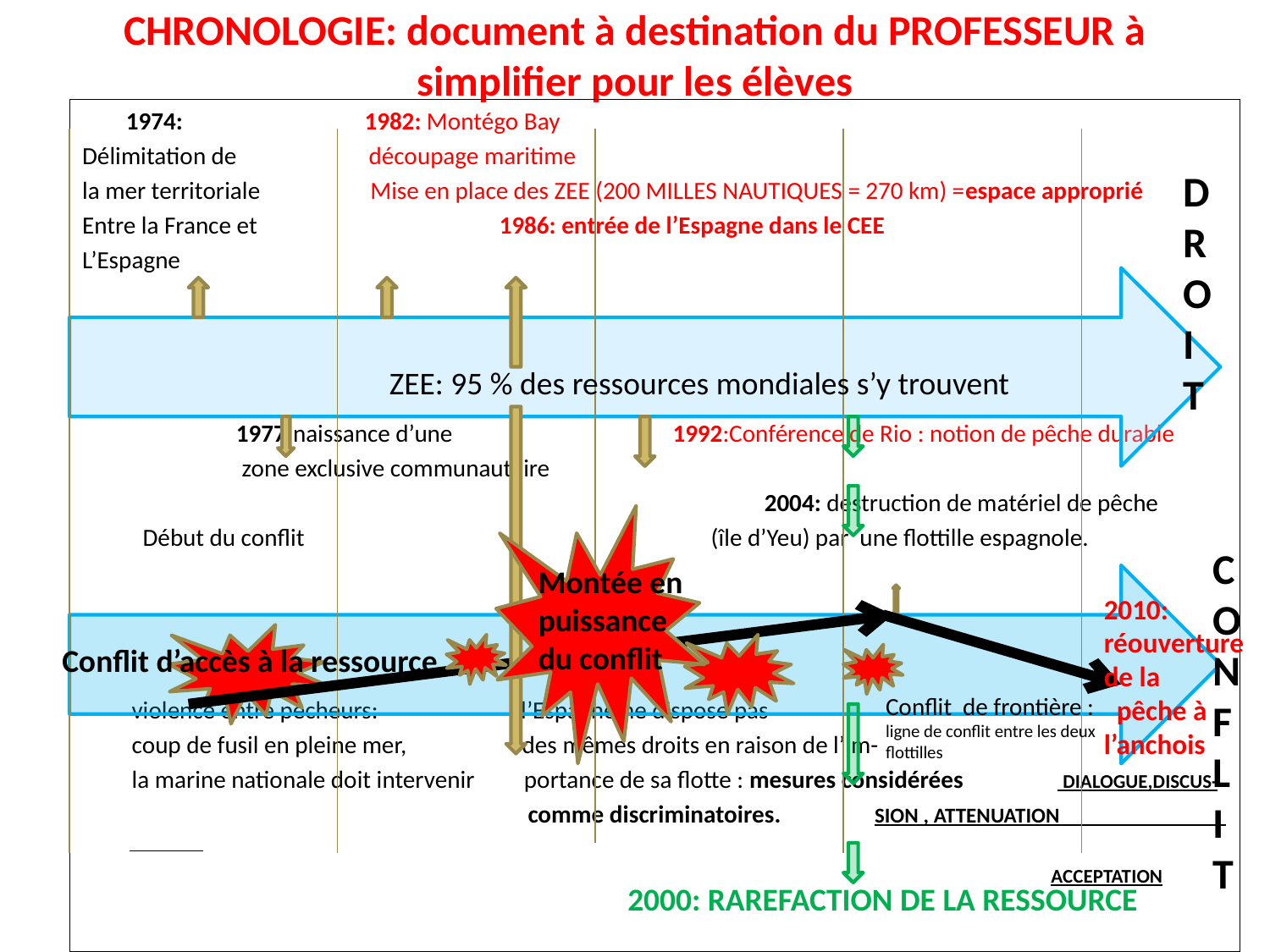

# CHRONOLOGIE: document à destination du PROFESSEUR à simplifier pour les élèves
        1974:                                 1982: Montégo Bay
Délimitation de                        découpage maritime
la mer territoriale                    Mise en place des ZEE (200 MILLES NAUTIQUES = 270 km) =espace approprié
Entre la France et                                            1986: entrée de l’Espagne dans le CEE
L’Espagne

                            1977:naissance d’une                                        1992:Conférence de Rio : notion de pêche durable
                             zone exclusive communautaire
                                                                                                                            2004: destruction de matériel de pêche
           Début du conflit                                                                          (île d’Yeu) par  une flottille espagnole.

         violence entre pêcheurs:                          l’Espagne ne dispose pas
         coup de fusil en pleine mer,                     des mêmes droits en raison de l’im-
         la marine nationale doit intervenir         portance de sa flotte : mesures considérées                  DIALOGUE,DISCUS-
                                                                                 comme discriminatoires.                 SION , ATTENUATION
                                                                                                                                                                                                                          ACCEPTATION
D
R
O
I
T

ZEE: 95 % des ressources mondiales s’y trouvent

C
O
N
F
L
I
T
Montée en puissance du conflit

2010: réouverture de la
  pêche à l’anchois

Conflit d’accès à la ressource

Conflit  de frontière :
ligne de conflit entre les deux flottilles

2000: RAREFACTION DE LA RESSOURCE